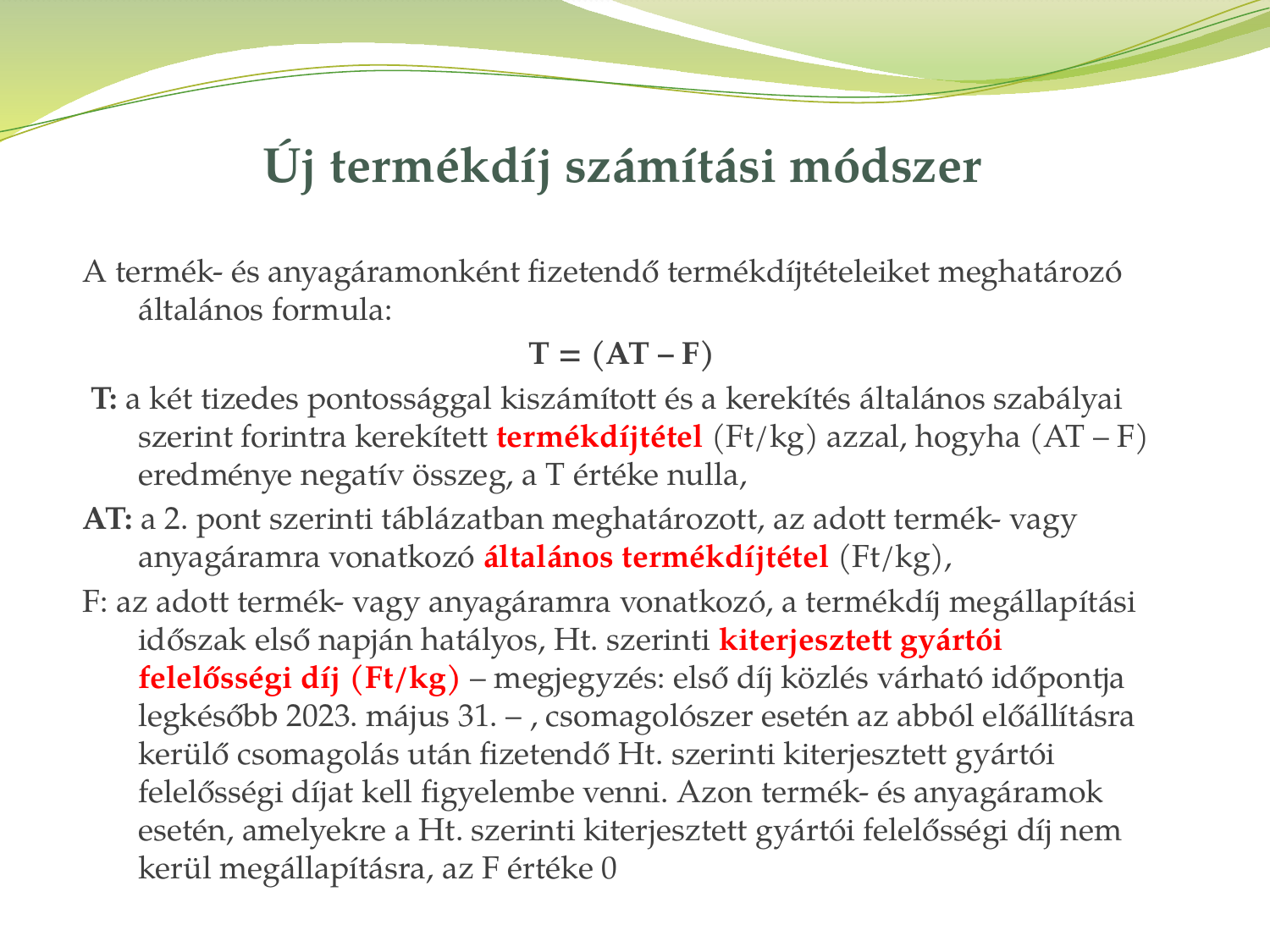

# Új termékdíj számítási módszer
A termék- és anyagáramonként fizetendő termékdíjtételeiket meghatározó általános formula:
T = (AT – F)
 T: a két tizedes pontossággal kiszámított és a kerekítés általános szabályai szerint forintra kerekített termékdíjtétel (Ft/kg) azzal, hogyha (AT – F) eredménye negatív összeg, a T értéke nulla,
AT: a 2. pont szerinti táblázatban meghatározott, az adott termék- vagy anyagáramra vonatkozó általános termékdíjtétel (Ft/kg),
F: az adott termék- vagy anyagáramra vonatkozó, a termékdíj megállapítási időszak első napján hatályos, Ht. szerinti kiterjesztett gyártói felelősségi díj (Ft/kg) – megjegyzés: első díj közlés várható időpontja legkésőbb 2023. május 31. – , csomagolószer esetén az abból előállításra kerülő csomagolás után fizetendő Ht. szerinti kiterjesztett gyártói felelősségi díjat kell figyelembe venni. Azon termék- és anyagáramok esetén, amelyekre a Ht. szerinti kiterjesztett gyártói felelősségi díj nem kerül megállapításra, az F értéke 0